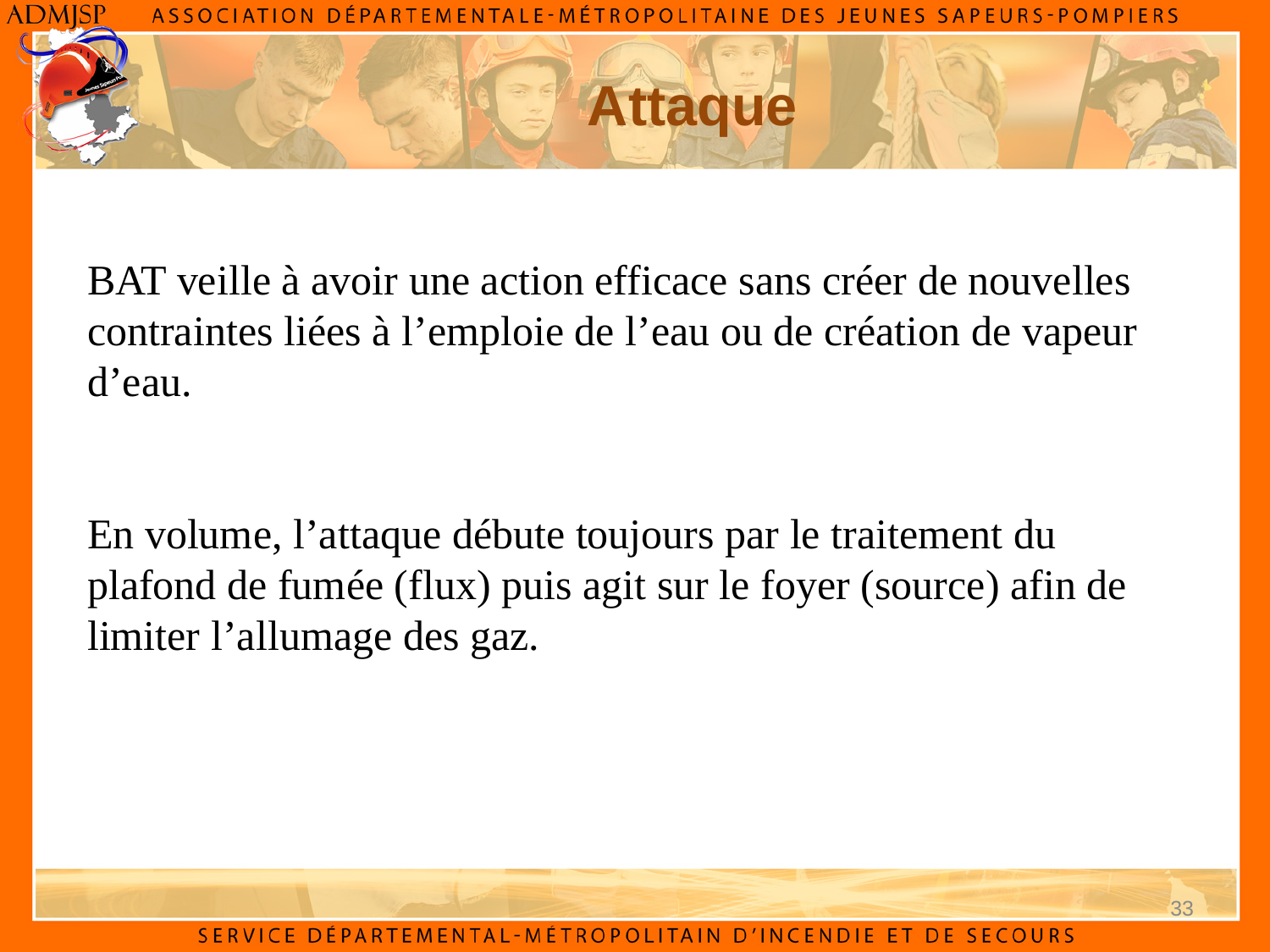

Attaque
BAT veille à avoir une action efficace sans créer de nouvelles contraintes liées à l’emploie de l’eau ou de création de vapeur d’eau.

En volume, l’attaque débute toujours par le traitement du plafond de fumée (flux) puis agit sur le foyer (source) afin de limiter l’allumage des gaz.
33